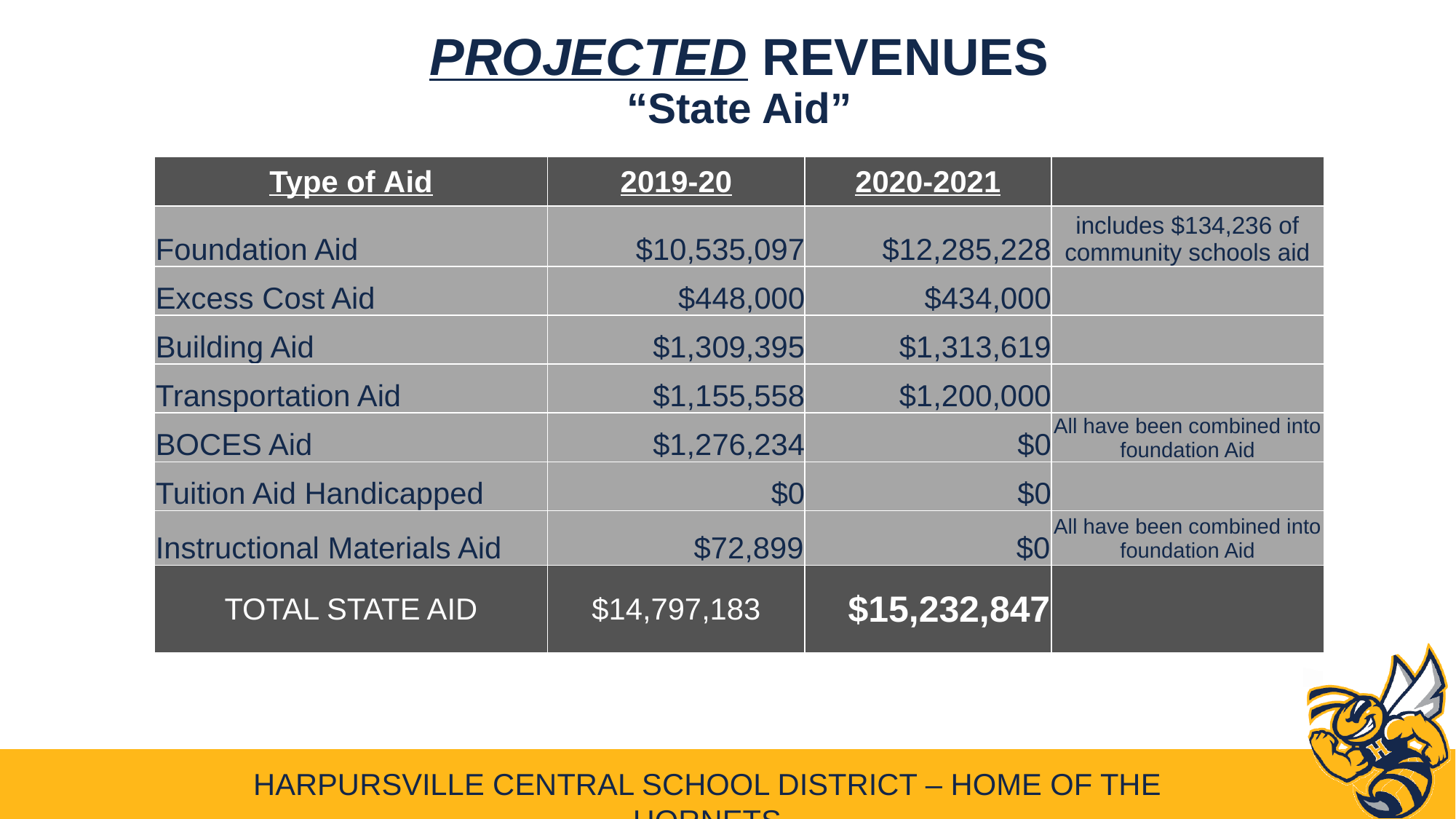

# PROJECTED REVENUES “State Aid”
| Type of Aid | 2019-20 | 2020-2021 |  |
| --- | --- | --- | --- |
| Foundation Aid | $10,535,097 | $12,285,228 | includes $134,236 of community schools aid |
| Excess Cost Aid | $448,000 | $434,000 |  |
| Building Aid | $1,309,395 | $1,313,619 |  |
| Transportation Aid | $1,155,558 | $1,200,000 |  |
| BOCES Aid | $1,276,234 | $0 | All have been combined into foundation Aid |
| Tuition Aid Handicapped | $0 | $0 |  |
| Instructional Materials Aid | $72,899 | $0 | All have been combined into foundation Aid |
| TOTAL STATE AID | $14,797,183 | $15,232,847 |  |